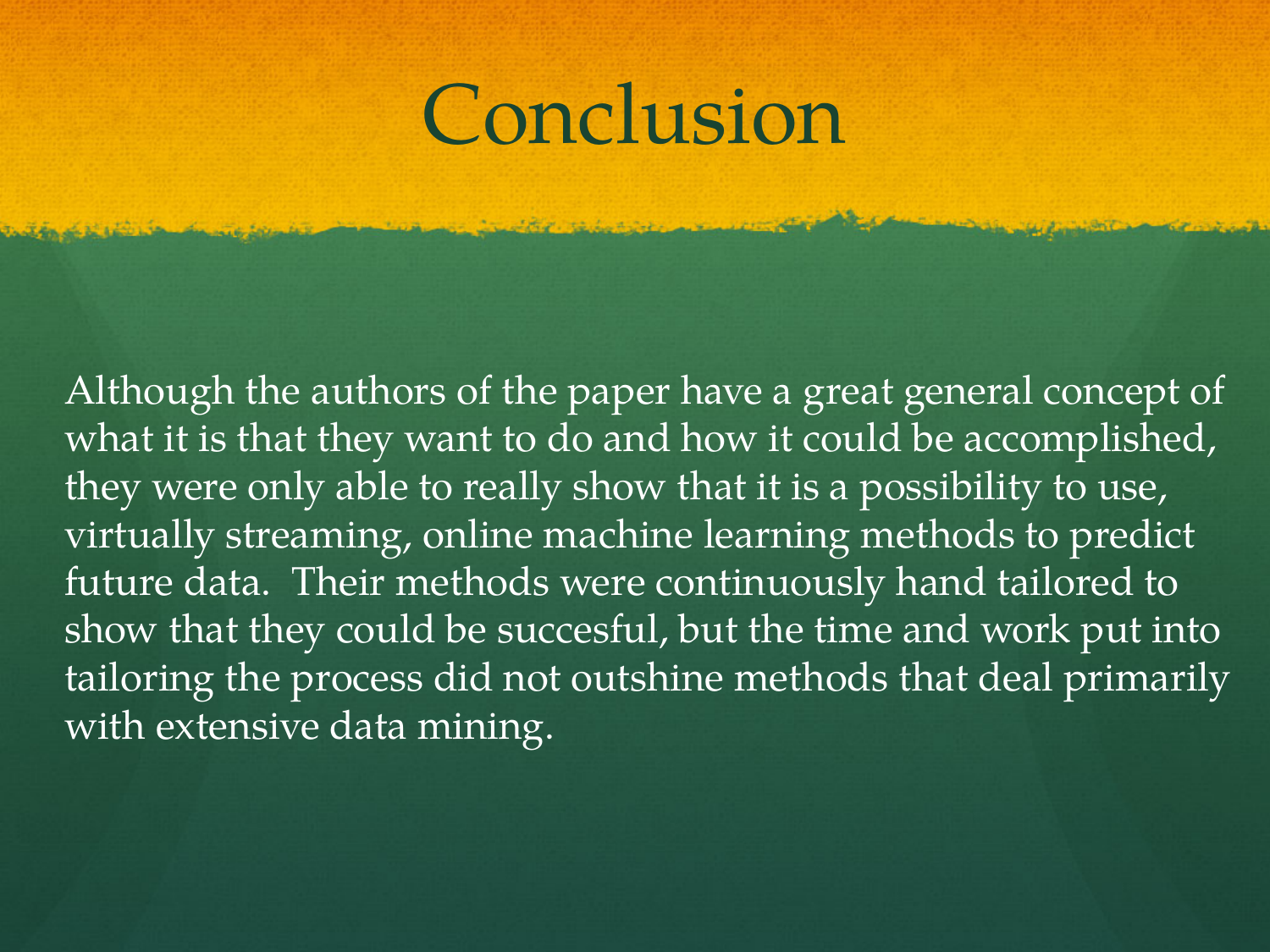

# Conclusion
Although the authors of the paper have a great general concept of what it is that they want to do and how it could be accomplished, they were only able to really show that it is a possibility to use, virtually streaming, online machine learning methods to predict future data.  Their methods were continuously hand tailored to show that they could be succesful, but the time and work put into tailoring the process did not outshine methods that deal primarily with extensive data mining.